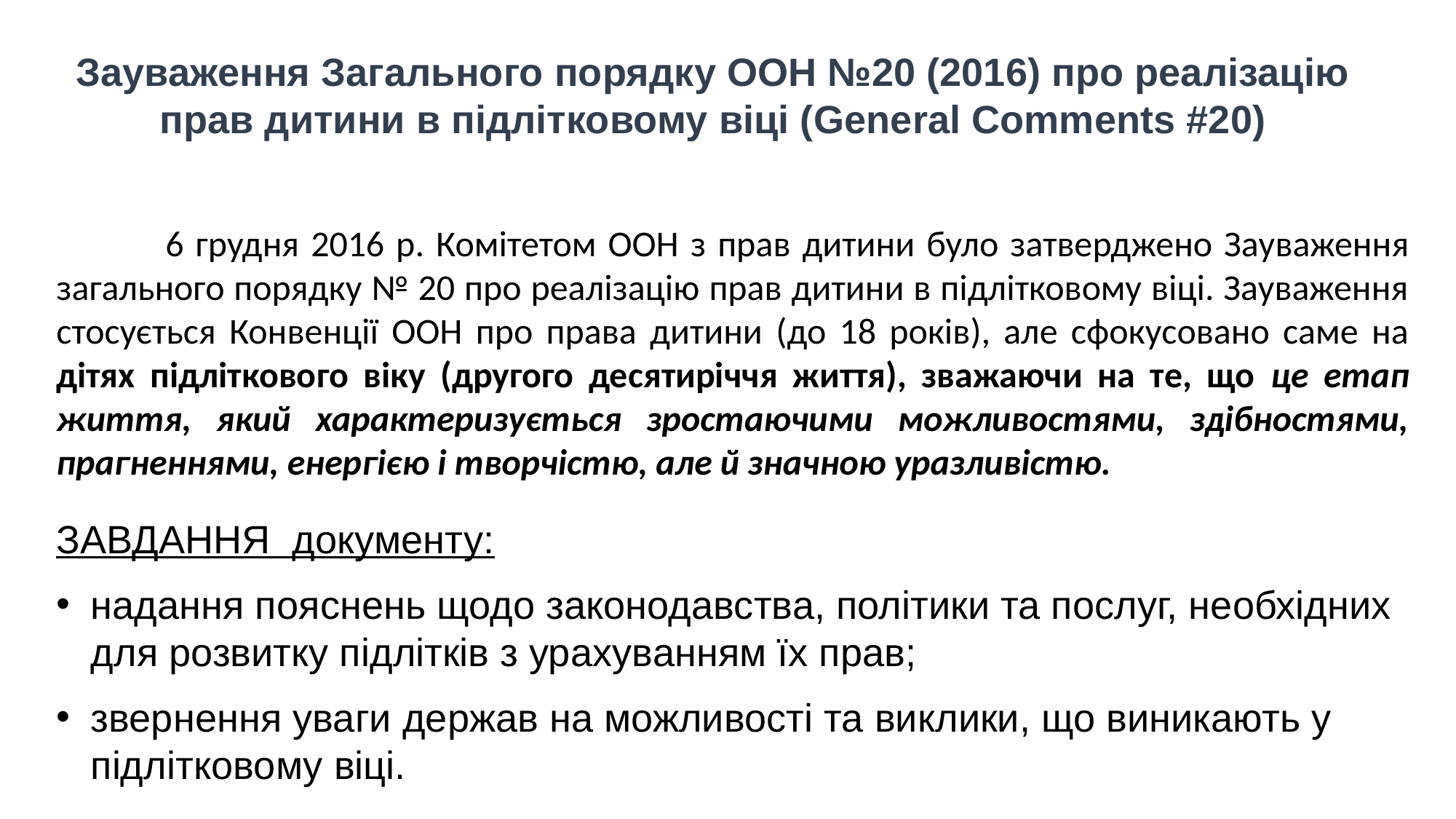

Зауваження Загального порядку ООН №20 (2016) про реалізацію прав дитини в підлітковому віці (General Comments #20)
	6 грудня 2016 р. Комітетом ООН з прав дитини було затверджено Зауваження загального порядку № 20 про реалізацію прав дитини в підлітковому віці. Зауваження стосується Конвенції ООН про права дитини (до 18 років), але сфокусовано саме на дітях підліткового віку (другого десятиріччя життя), зважаючи на те, що це етап життя, який характеризується зростаючими можливостями, здібностями, прагненнями, енергією і творчістю, але й значною уразливістю.
ЗАВДАННЯ  документу:
надання пояснень щодо законодавства, політики та послуг, необхідних для розвитку підлітків з урахуванням їх прав;
звернення уваги держав на можливості та виклики, що виникають у підлітковому віці.